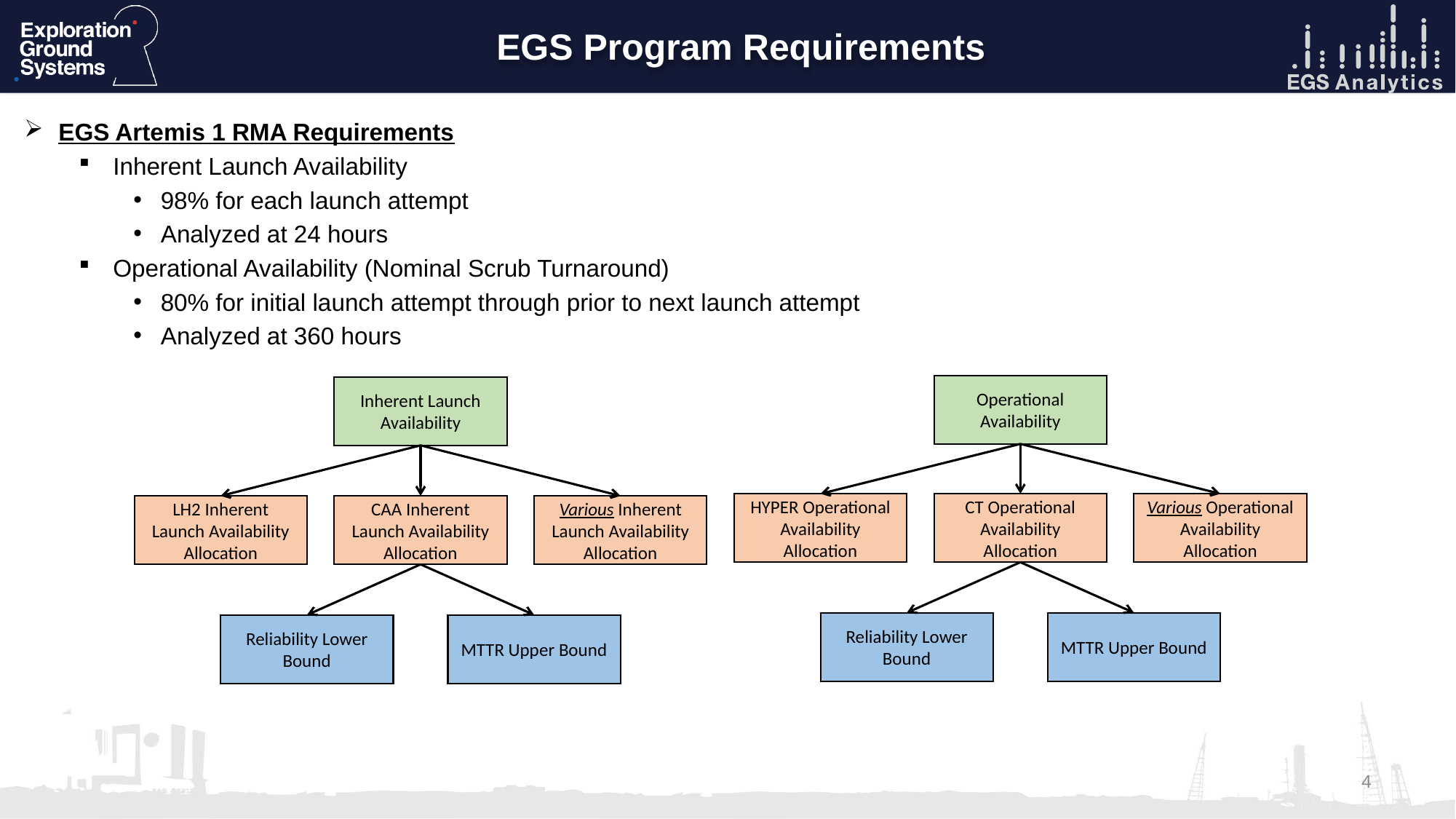

EGS Program Requirements
EGS Artemis 1 RMA Requirements
Inherent Launch Availability
98% for each launch attempt
Analyzed at 24 hours
Operational Availability (Nominal Scrub Turnaround)
80% for initial launch attempt through prior to next launch attempt
Analyzed at 360 hours
Operational Availability
Inherent Launch Availability
HYPER Operational Availability Allocation
CT Operational Availability Allocation
Various Operational Availability Allocation
LH2 Inherent Launch Availability Allocation
CAA Inherent Launch Availability Allocation
Various Inherent Launch Availability Allocation
Reliability Lower Bound
MTTR Upper Bound
Reliability Lower Bound
MTTR Upper Bound
4